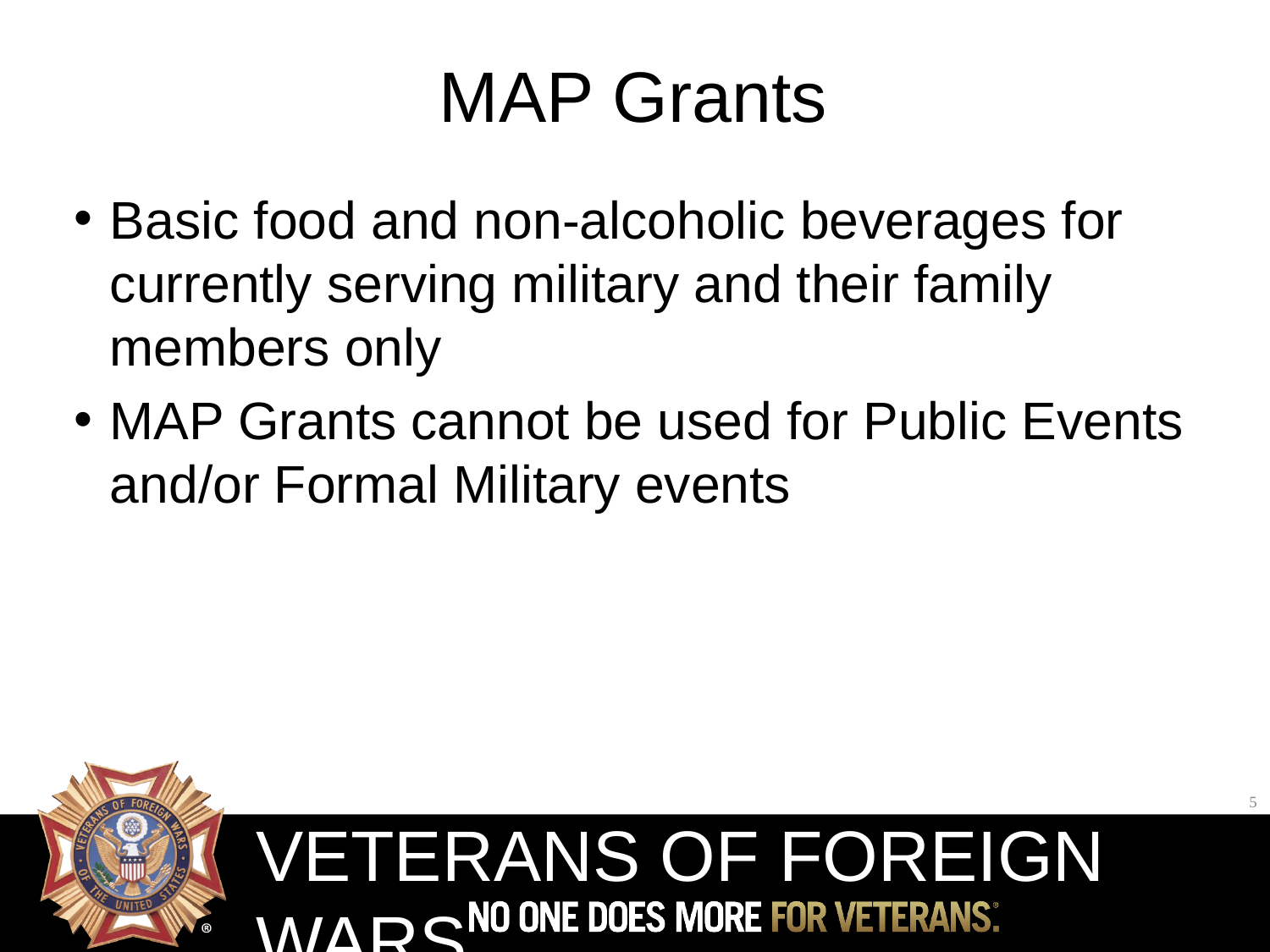

# MAP Grants
Basic food and non-alcoholic beverages for currently serving military and their family members only
MAP Grants cannot be used for Public Events and/or Formal Military events

5